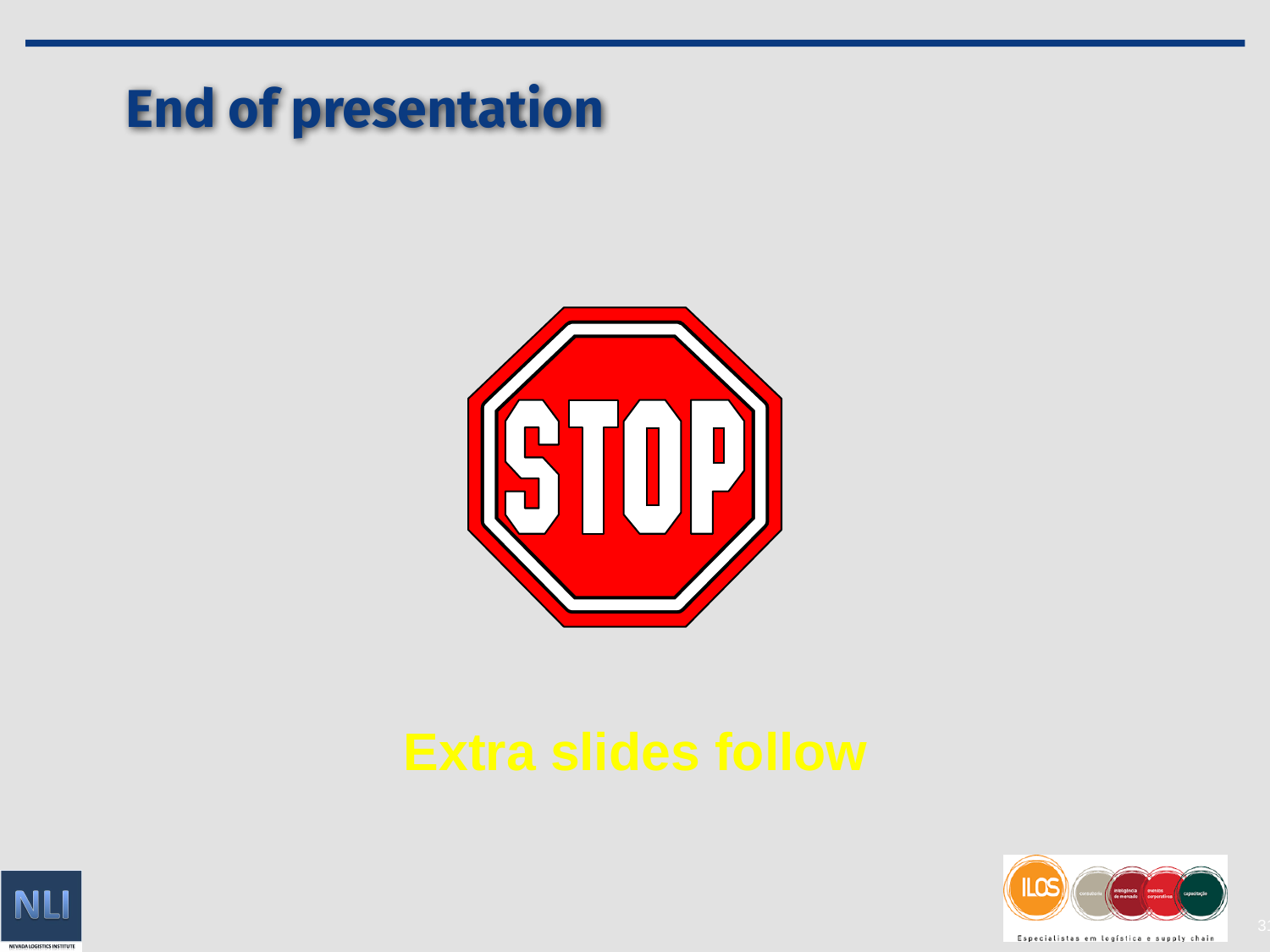

# End of presentation

Extra slides follow